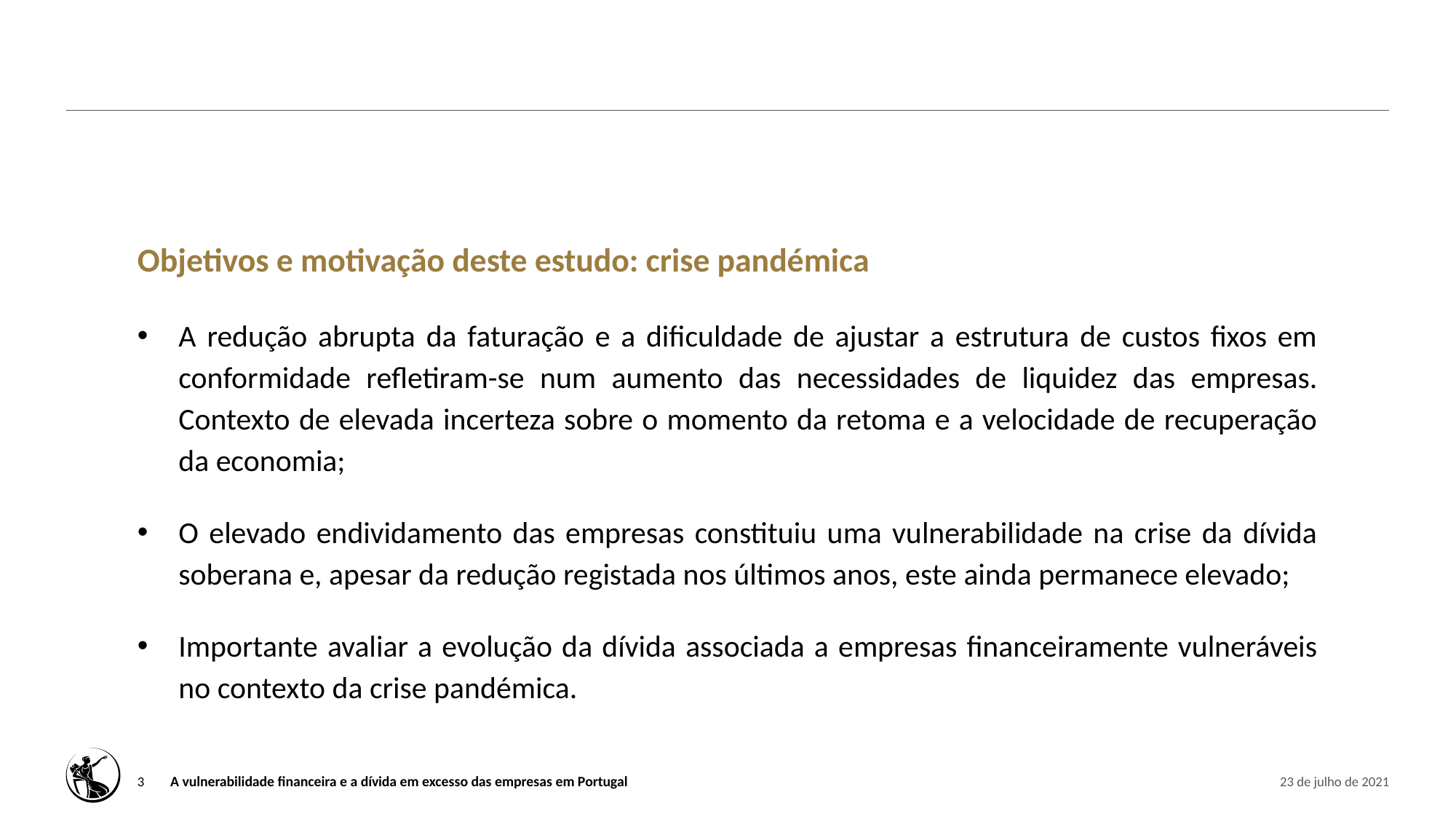

# Objetivos e motivação deste estudo: crise pandémica
A redução abrupta da faturação e a dificuldade de ajustar a estrutura de custos fixos em conformidade refletiram-se num aumento das necessidades de liquidez das empresas. Contexto de elevada incerteza sobre o momento da retoma e a velocidade de recuperação da economia;
O elevado endividamento das empresas constituiu uma vulnerabilidade na crise da dívida soberana e, apesar da redução registada nos últimos anos, este ainda permanece elevado;
Importante avaliar a evolução da dívida associada a empresas financeiramente vulneráveis no contexto da crise pandémica.

3
A vulnerabilidade financeira e a dívida em excesso das empresas em Portugal
23 de julho de 2021